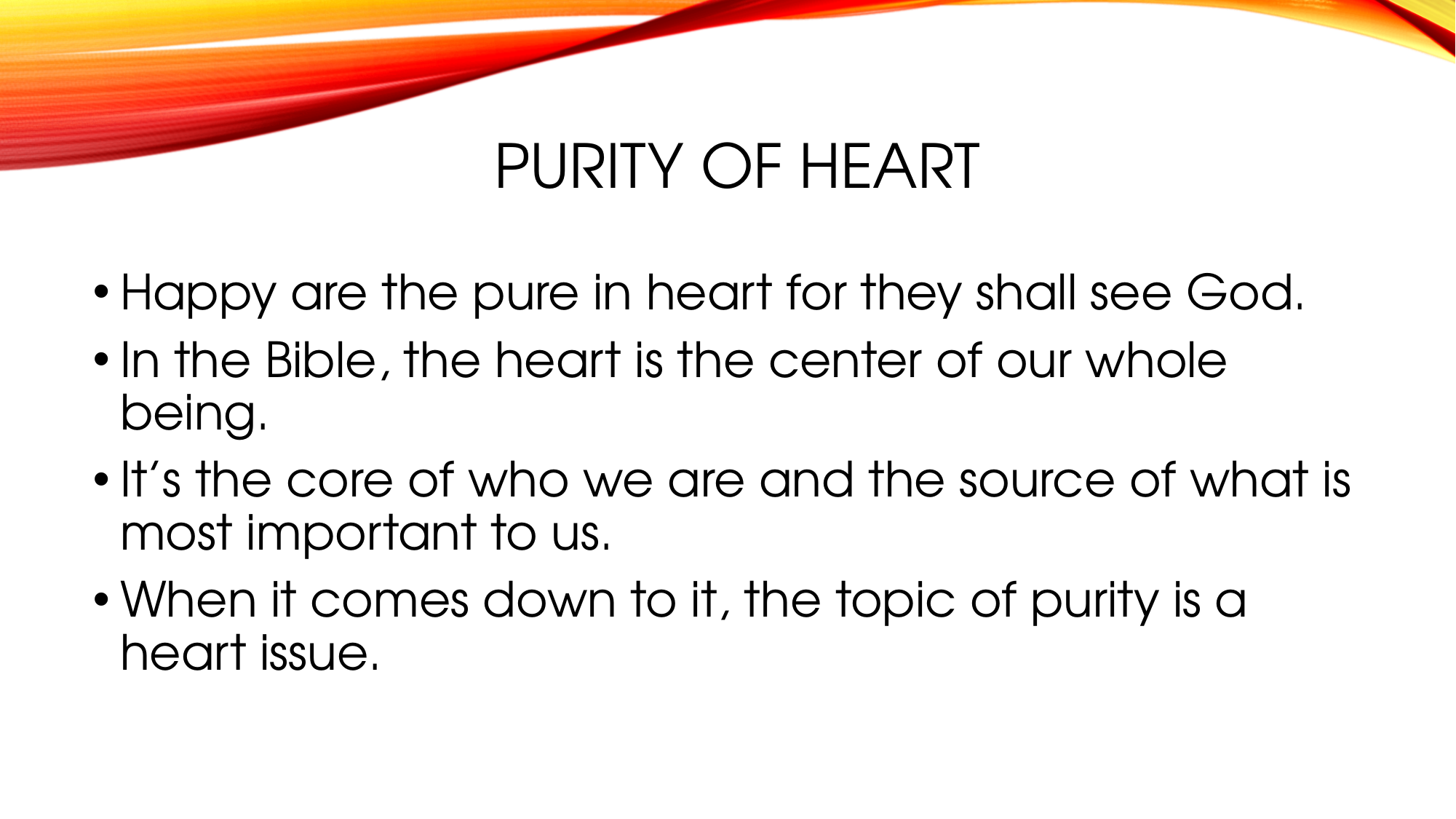

# Purity of heart
Happy are the pure in heart for they shall see God.
In the Bible, the heart is the center of our whole being.
It’s the core of who we are and the source of what is most important to us.
When it comes down to it, the topic of purity is a heart issue.